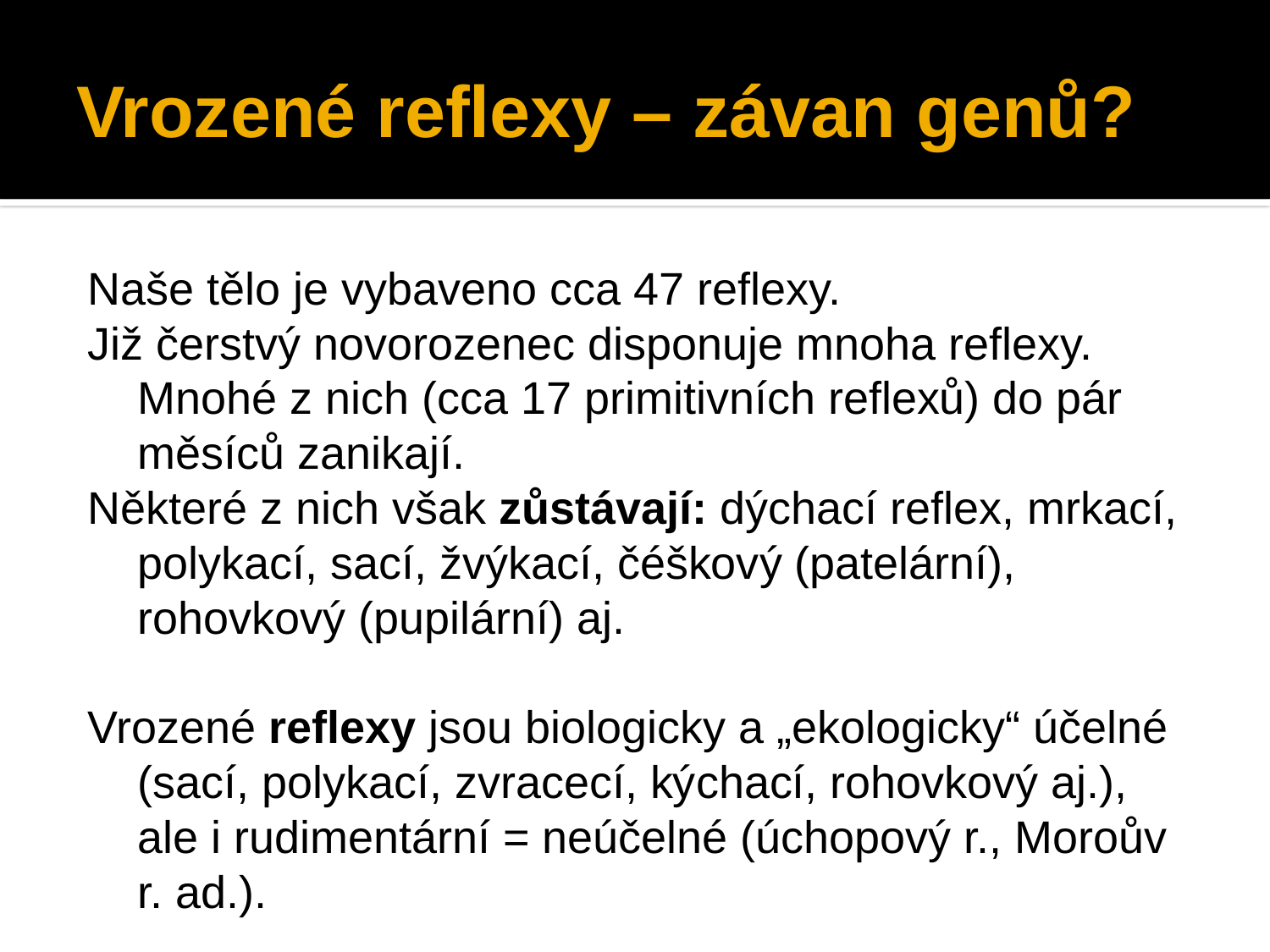

# Vrozené reflexy – závan genů?
Naše tělo je vybaveno cca 47 reflexy.
Již čerstvý novorozenec disponuje mnoha reflexy. Mnohé z nich (cca 17 primitivních reflexů) do pár měsíců zanikají.
Některé z nich však zůstávají: dýchací reflex, mrkací, polykací, sací, žvýkací, čéškový (patelární), rohovkový (pupilární) aj.

Vrozené reflexy jsou biologicky a „ekologicky“ účelné (sací, polykací, zvracecí, kýchací, rohovkový aj.), ale i rudimentární = neúčelné (úchopový r., Moroův r. ad.).